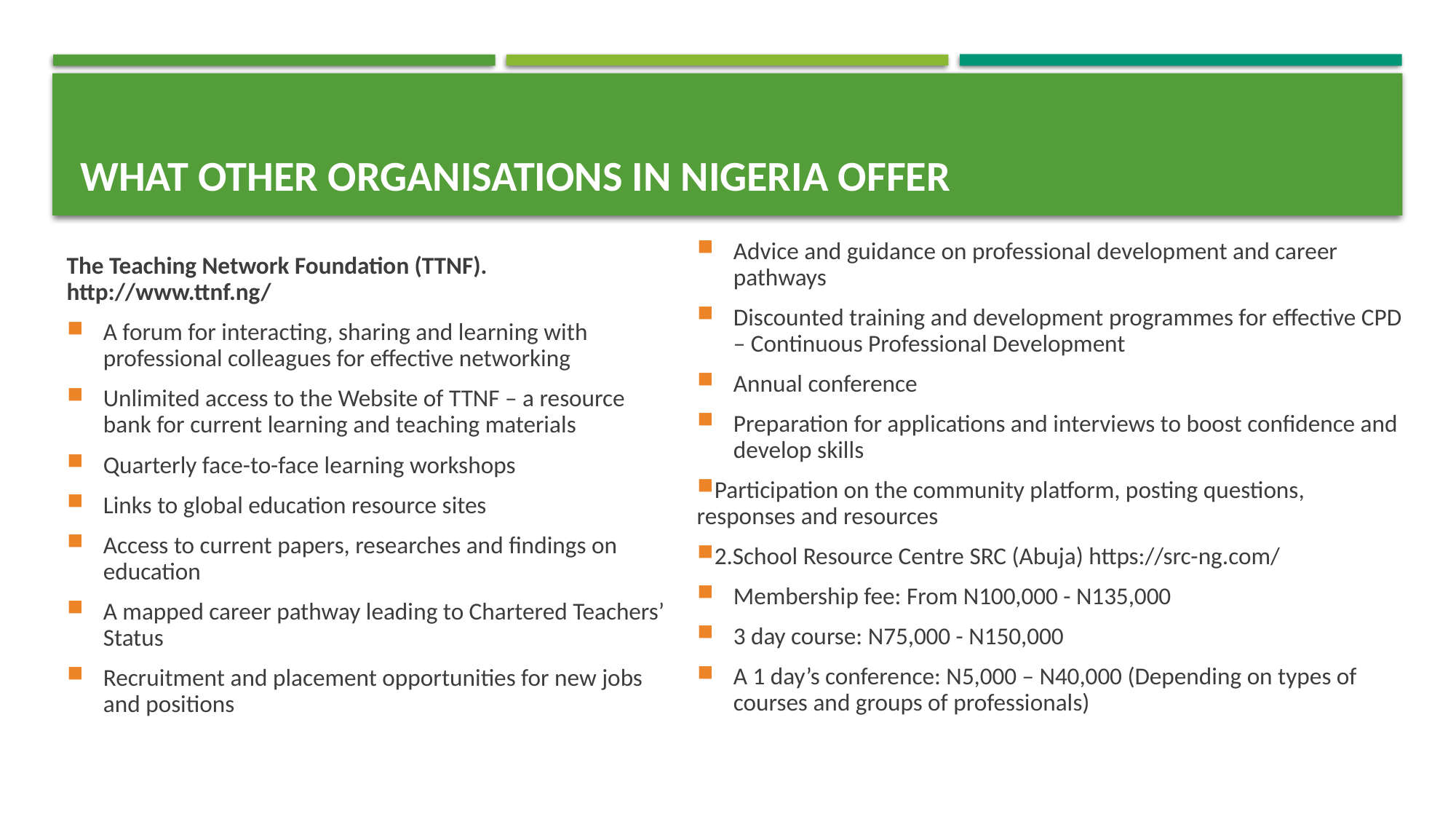

# What other organisations in Nigeria offer
Advice and guidance on professional development and career pathways
Discounted training and development programmes for effective CPD – Continuous Professional Development
Annual conference
Preparation for applications and interviews to boost confidence and develop skills
Participation on the community platform, posting questions, responses and resources
2.School Resource Centre SRC (Abuja) https://src-ng.com/
Membership fee: From N100,000 - N135,000
3 day course: N75,000 - N150,000
A 1 day’s conference: N5,000 – N40,000 (Depending on types of courses and groups of professionals)
The Teaching Network Foundation (TTNF). http://www.ttnf.ng/
A forum for interacting, sharing and learning with professional colleagues for effective networking
Unlimited access to the Website of TTNF – a resource bank for current learning and teaching materials
Quarterly face-to-face learning workshops
Links to global education resource sites
Access to current papers, researches and findings on education
A mapped career pathway leading to Chartered Teachers’ Status
Recruitment and placement opportunities for new jobs and positions